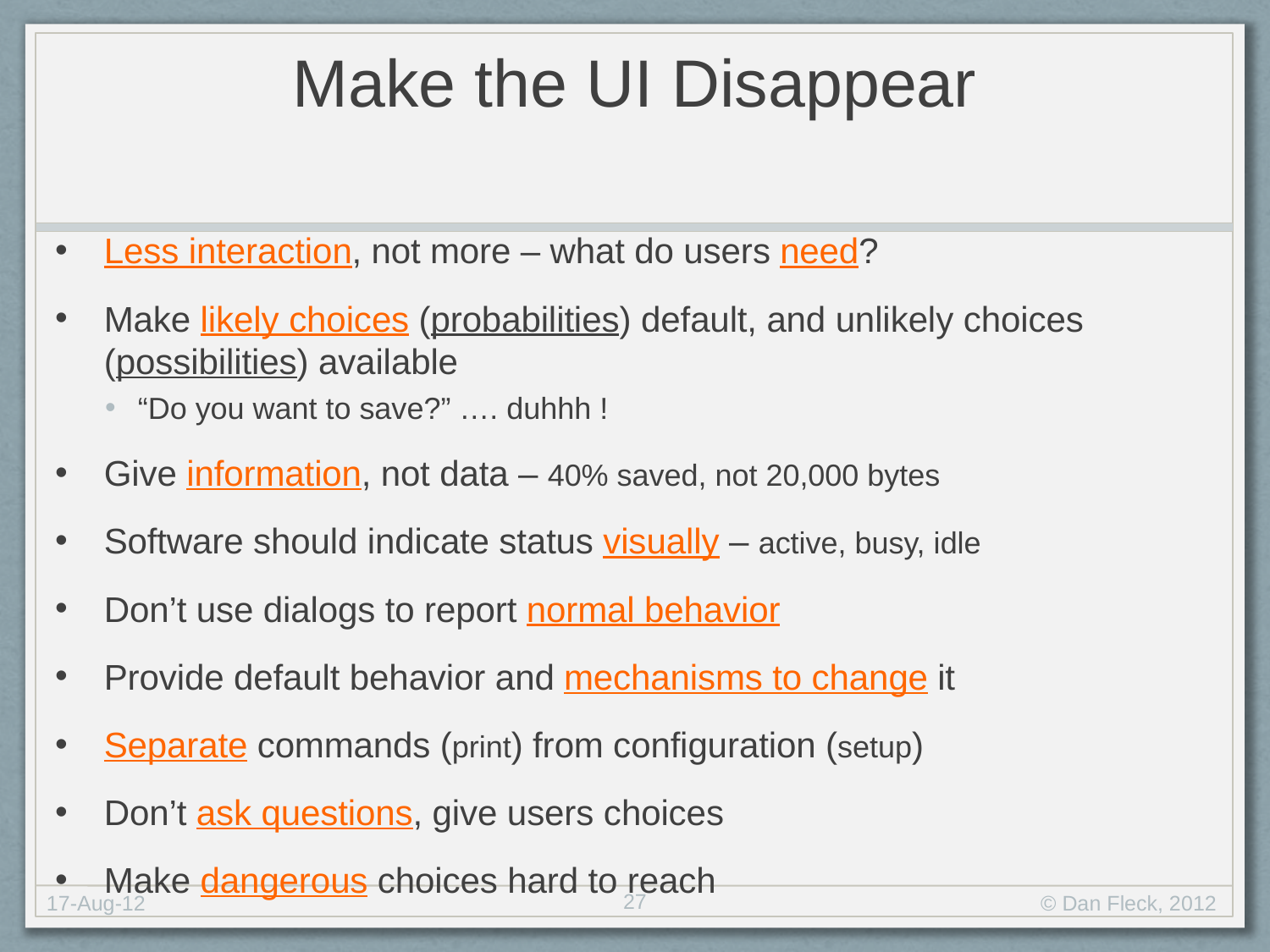

# Make the UI Disappear
Less interaction, not more – what do users need?
Make likely choices (probabilities) default, and unlikely choices (possibilities) available
“Do you want to save?” …. duhhh !
Give information, not data – 40% saved, not 20,000 bytes
Software should indicate status visually – active, busy, idle
Don’t use dialogs to report normal behavior
Provide default behavior and mechanisms to change it
Separate commands (print) from configuration (setup)
Don’t ask questions, give users choices
Make dangerous choices hard to reach
27
17-Aug-12
© Dan Fleck, 2012